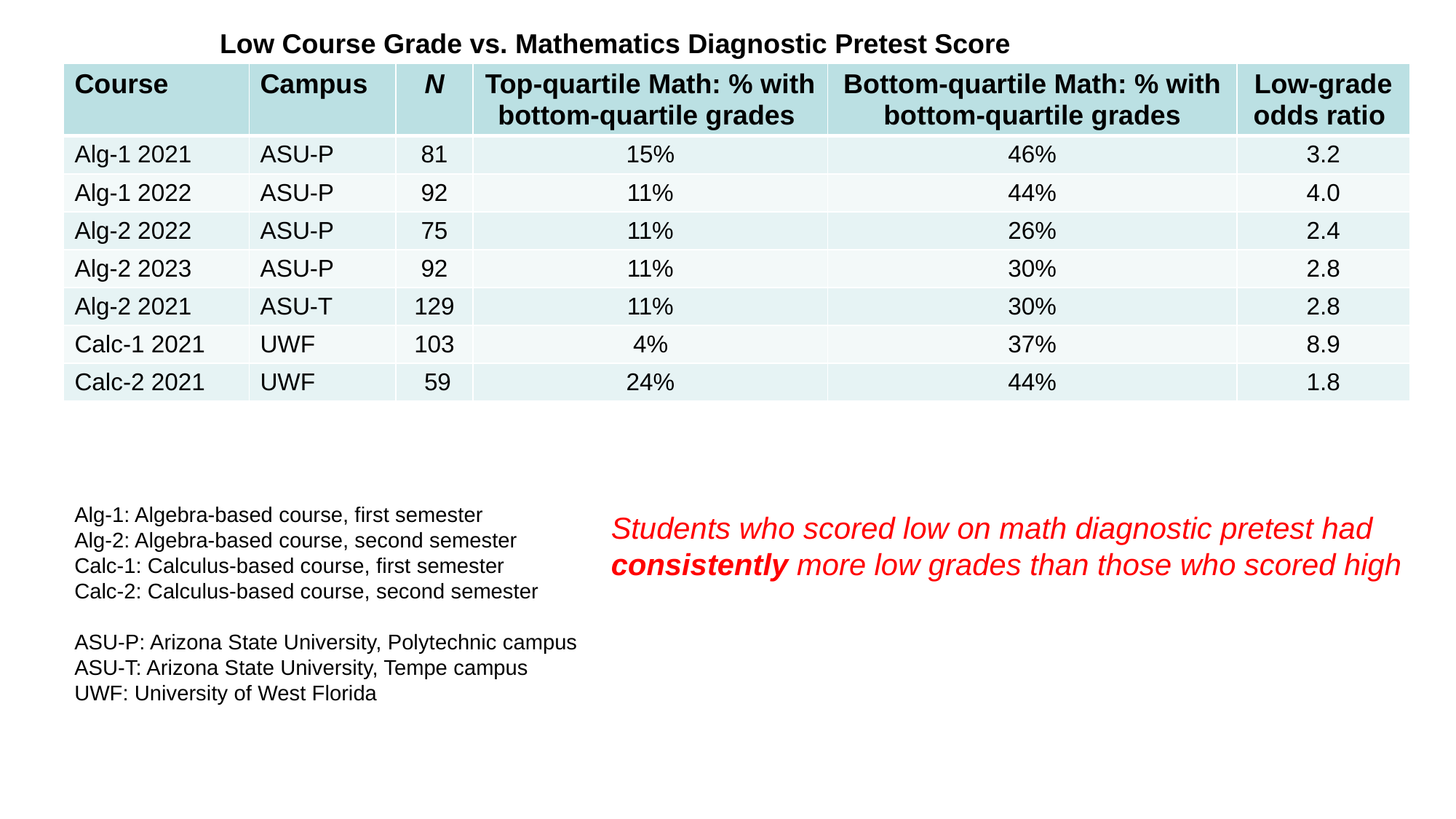

Low Course Grade vs. Mathematics Diagnostic Pretest Score
| Course | Campus | N | Top-quartile Math: % with bottom-quartile grades | Bottom-quartile Math: % with bottom-quartile grades | Low-grade odds ratio |
| --- | --- | --- | --- | --- | --- |
| Alg-1 2021 | ASU-P | 81 | 15% | 46% | 3.2 |
| Alg-1 2022 | ASU-P | 92 | 11% | 44% | 4.0 |
| Alg-2 2022 | ASU-P | 75 | 11% | 26% | 2.4 |
| Alg-2 2023 | ASU-P | 92 | 11% | 30% | 2.8 |
| Alg-2 2021 | ASU-T | 129 | 11% | 30% | 2.8 |
| Calc-1 2021 | UWF | 103 | 4% | 37% | 8.9 |
| Calc-2 2021 | UWF | 59 | 24% | 44% | 1.8 |

Alg-1: Algebra-based course, first semester
Alg-2: Algebra-based course, second semester
Calc-1: Calculus-based course, first semester
Calc-2: Calculus-based course, second semester

ASU-P: Arizona State University, Polytechnic campus
ASU-T: Arizona State University, Tempe campus
UWF: University of West Florida
Students who scored low on math diagnostic pretest had consistently more low grades than those who scored high